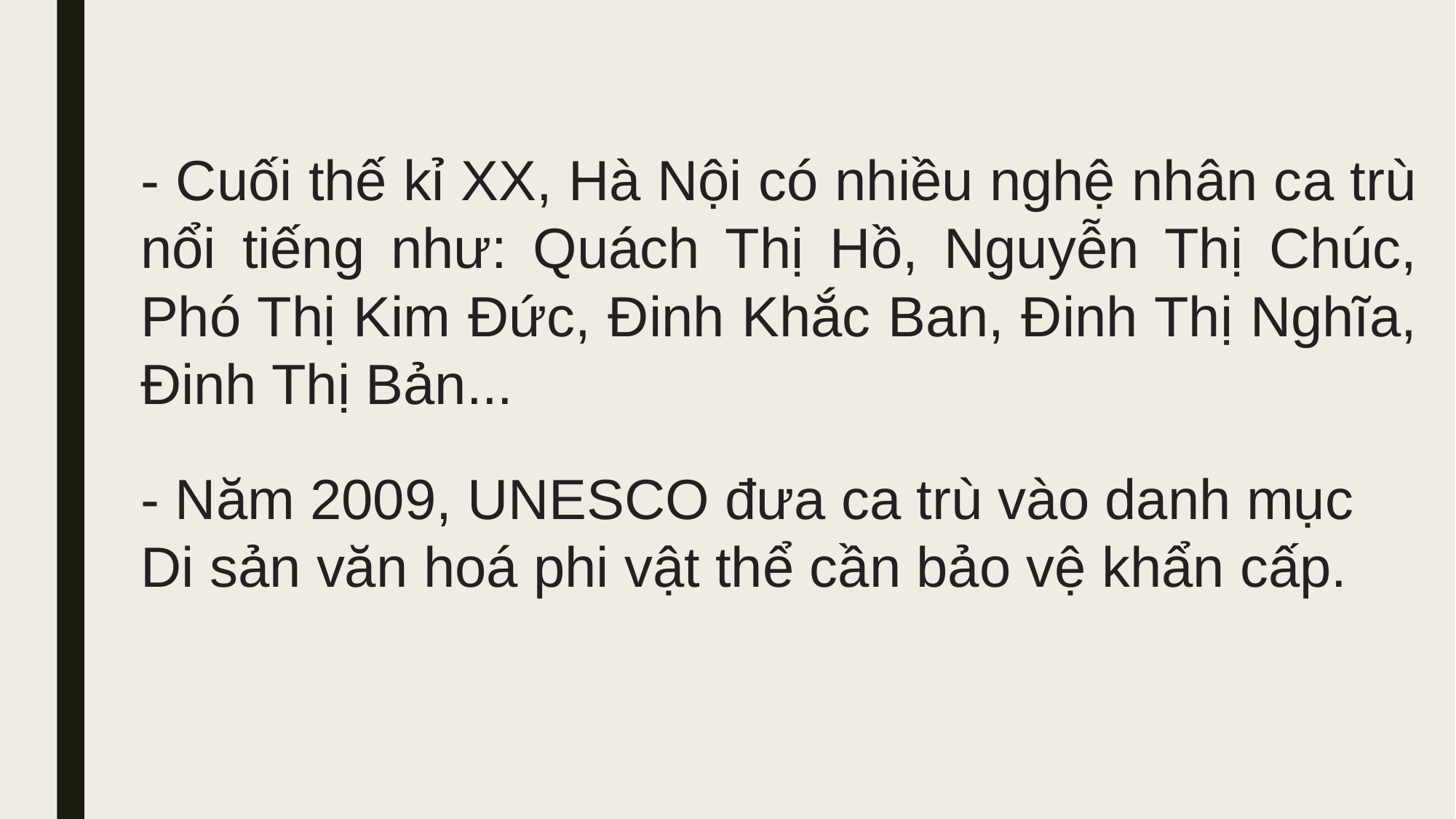

- Cuối thế kỉ XX, Hà Nội có nhiều nghệ nhân ca trù nổi tiếng như: Quách Thị Hồ, Nguyễn Thị Chúc, Phó Thị Kim Đức, Đinh Khắc Ban, Đinh Thị Nghĩa, Đinh Thị Bản...
- Năm 2009, UNESCO đưa ca trù vào danh mục Di sản văn hoá phi vật thể cần bảo vệ khẩn cấp.